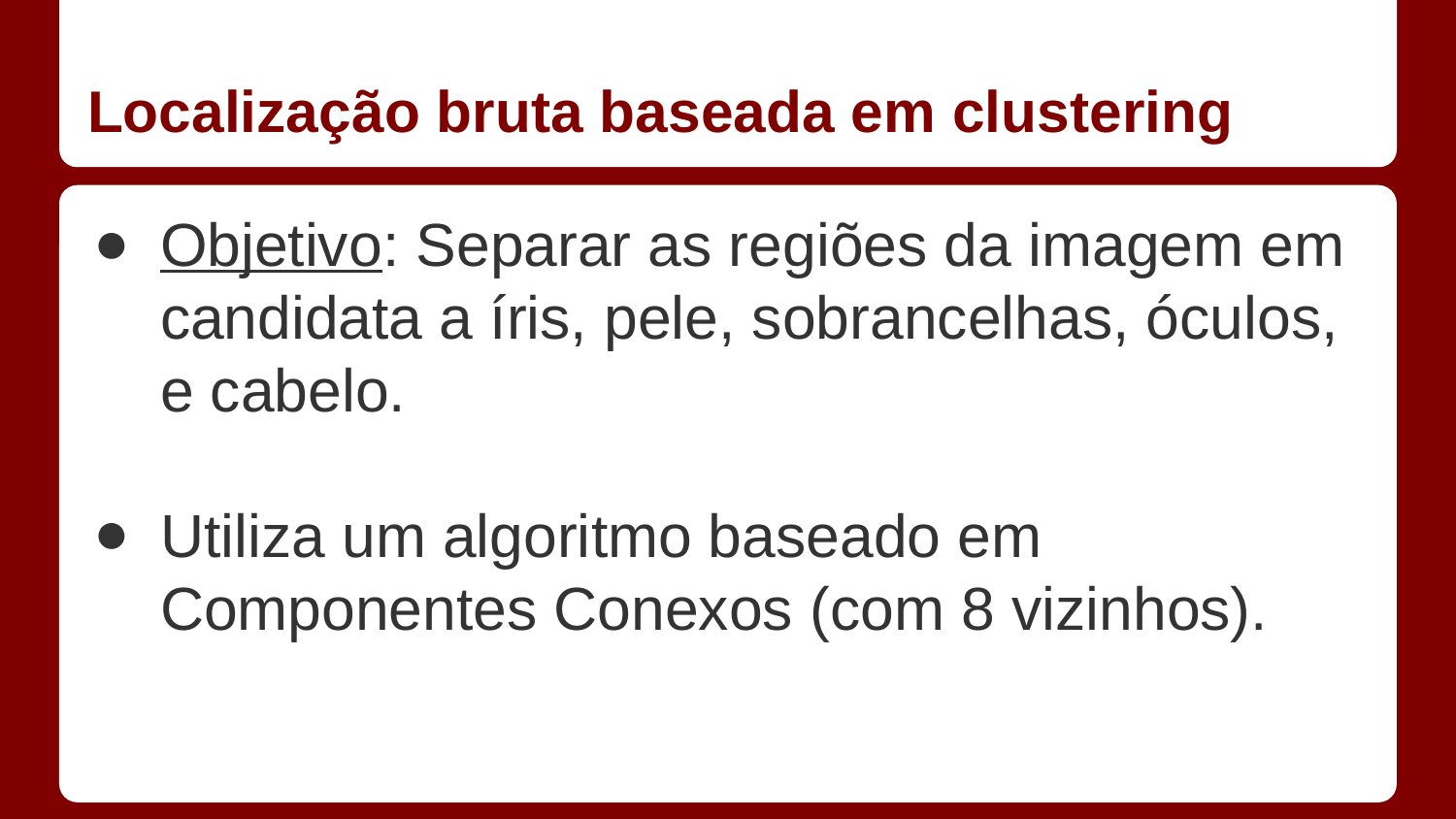

# Localização bruta baseada em clustering
Objetivo: Separar as regiões da imagem em candidata a íris, pele, sobrancelhas, óculos,  e cabelo.

Utiliza um algoritmo baseado em Componentes Conexos (com 8 vizinhos).